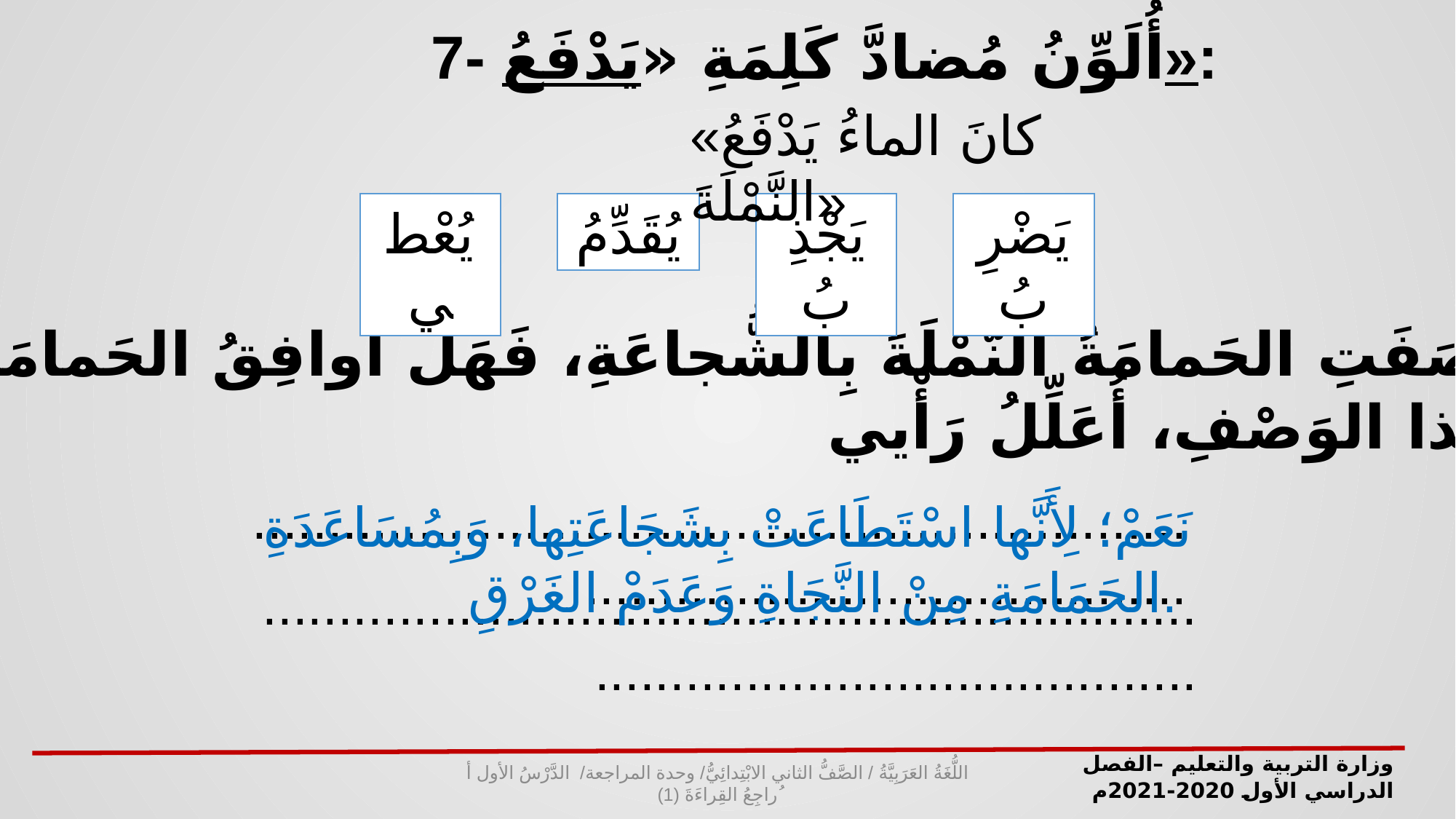

7- أُلَوِّنُ مُضادَّ كَلِمَةِ «يَدْفَعُ»:
«كانَ الماءُ يَدْفَعُ النَّمْلَةَ»
يُعْطي
يُقَدِّمُ
يَجْذِبُ
يَضْرِبُ
8- وَصَفَتِ الحَمامَةُ النَّمْلَةَ بِالشُّجاعَةِ، فَهَلْ أوافِقُ الحَمامَةَ في
هَذا الوَصْفِ، أُعَلِّلُ رَأْيي.
......................................................................................................
نَعَمْ؛ لِأَنَّها اسْتَطَاعَتْ بِشَجَاعَتِها، وَبِمُسَاعَدَةِ الحَمَامَةِ مِنْ النَّجَاةِ وَعَدَمْ الغَرْقِ.
......................................................................................................
وزارة التربية والتعليم –الفصل الدراسي الأول 2020-2021م
اللُّغَةُ العَرَبِيَّةُ / الصَّفُّ الثاني الابْتِدائِيُّ/ وحدة المراجعة/  الدَّرْسُ الأول أ ُراجِعُ القِراءَةَ (1)